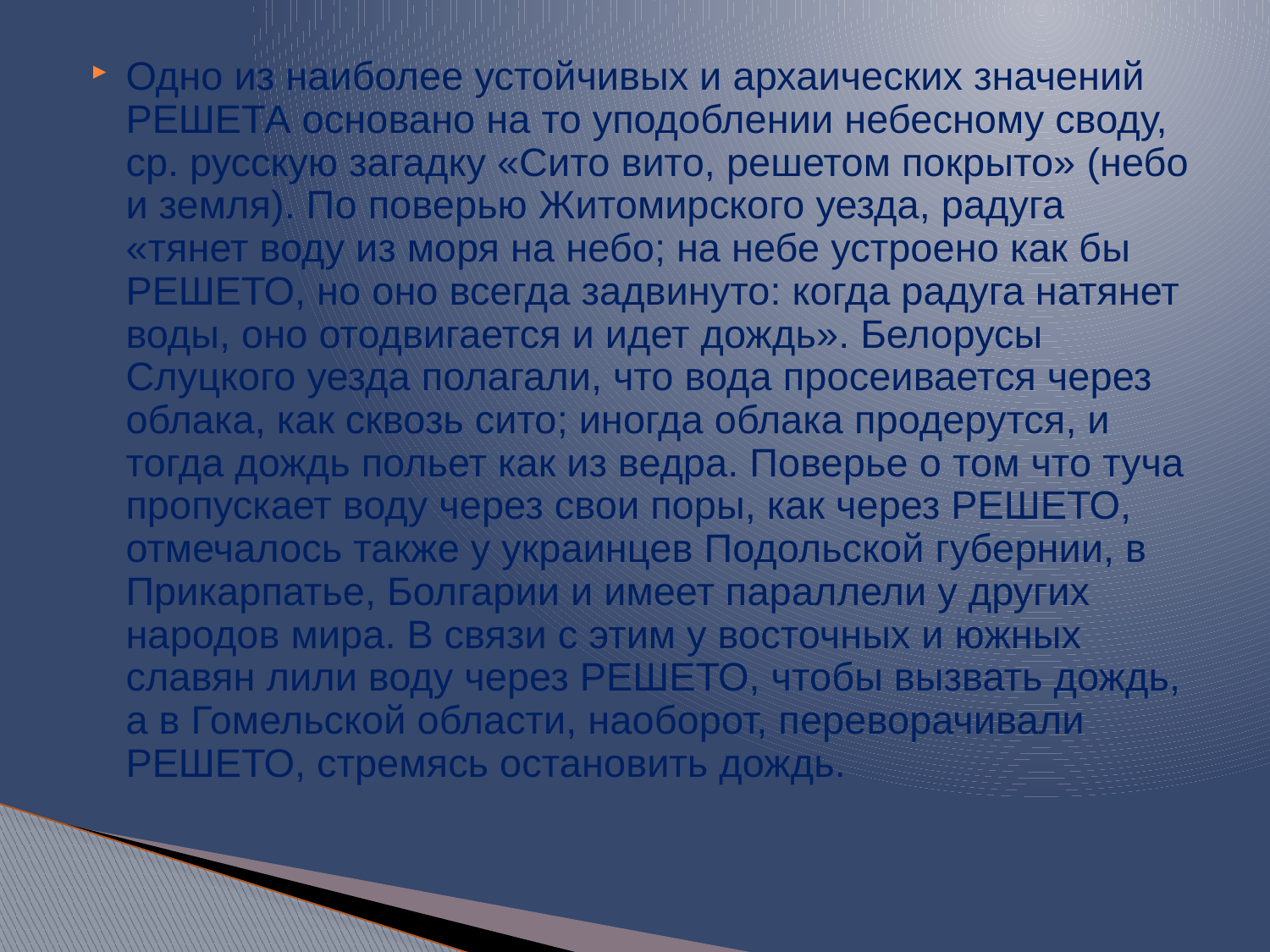

Одно из наиболее устойчивых и архаических значений РЕШЕТА основано на то уподоблении небесному своду, ср. русскую загадку «Сито вито, решетом покрыто» (небо и земля). По поверью Житомирского уезда, радуга «тянет воду из моря на небо; на небе устроено как бы РЕШЕТО, но оно всегда задвинуто: когда радуга натянет воды, оно отодвигается и идет дождь». Белорусы Слуцкого уезда полагали, что вода просеивается через облака, как сквозь сито; иногда облака продерутся, и тогда дождь польет как из ведра. Поверье о том что туча пропускает воду через свои поры, как через РЕШЕТО, отмечалось также у украинцев Подольской губернии, в Прикарпатье, Болгарии и имеет параллели у других народов мира. В связи с этим у восточных и южных славян лили воду через РЕШЕТО, чтобы вызвать дождь, а в Гомельской области, наоборот, переворачивали РЕШЕТО, стремясь остановить дождь.